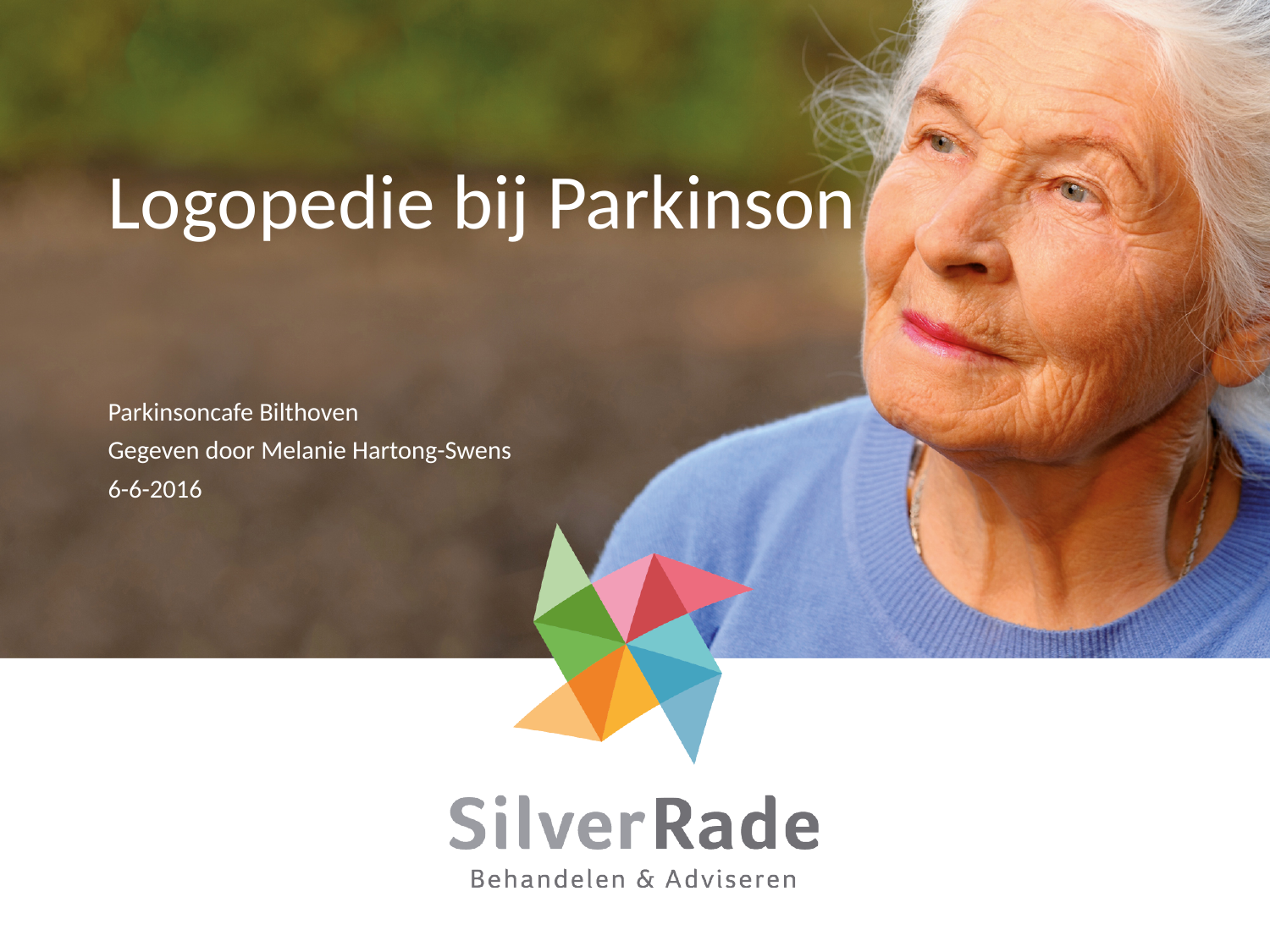

# Logopedie bij Parkinson
Parkinsoncafe Bilthoven
Gegeven door Melanie Hartong-Swens
6-6-2016